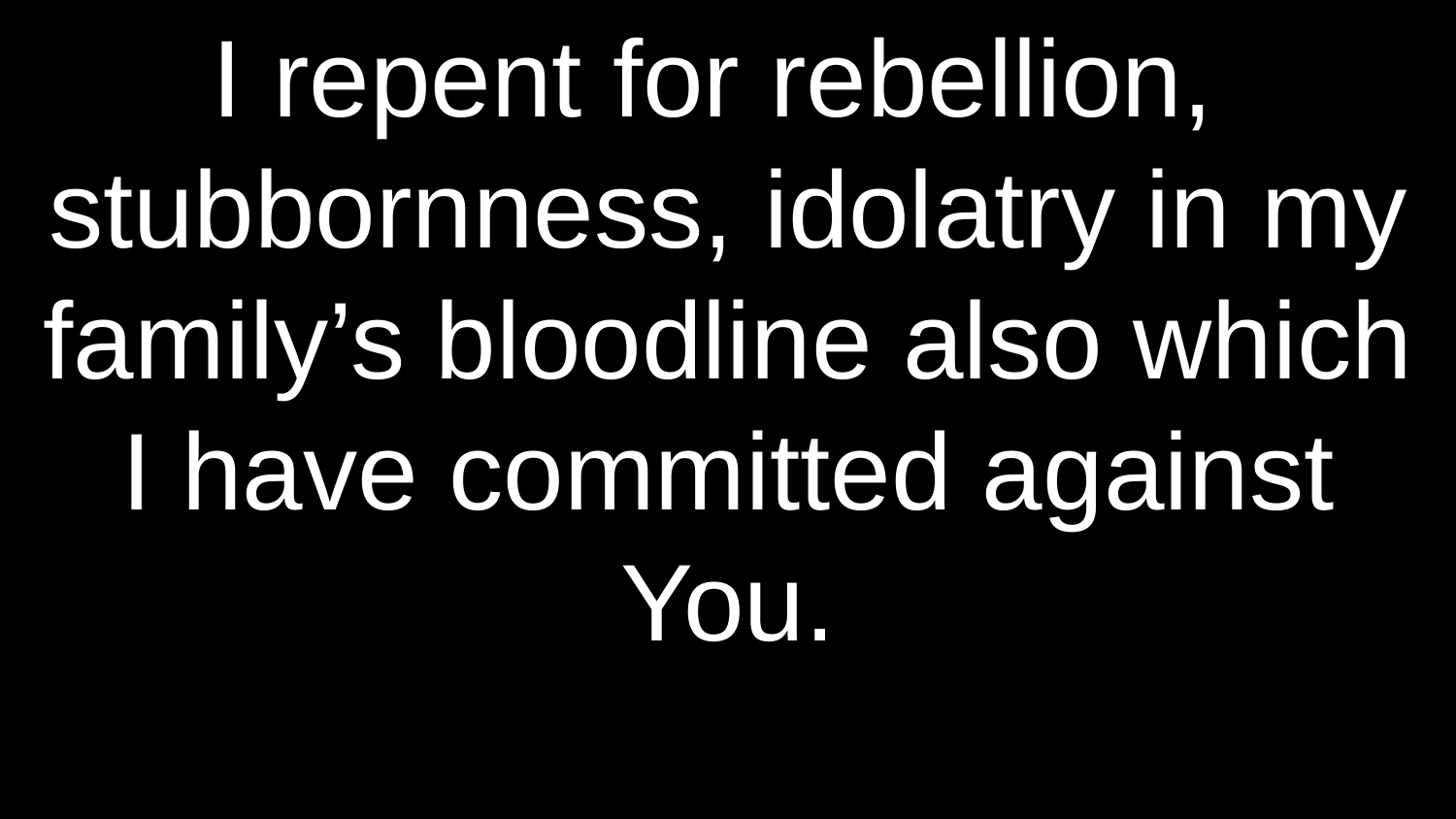

I repent for rebellion,  stubbornness, idolatry in my family’s bloodline also which I have committed against You.